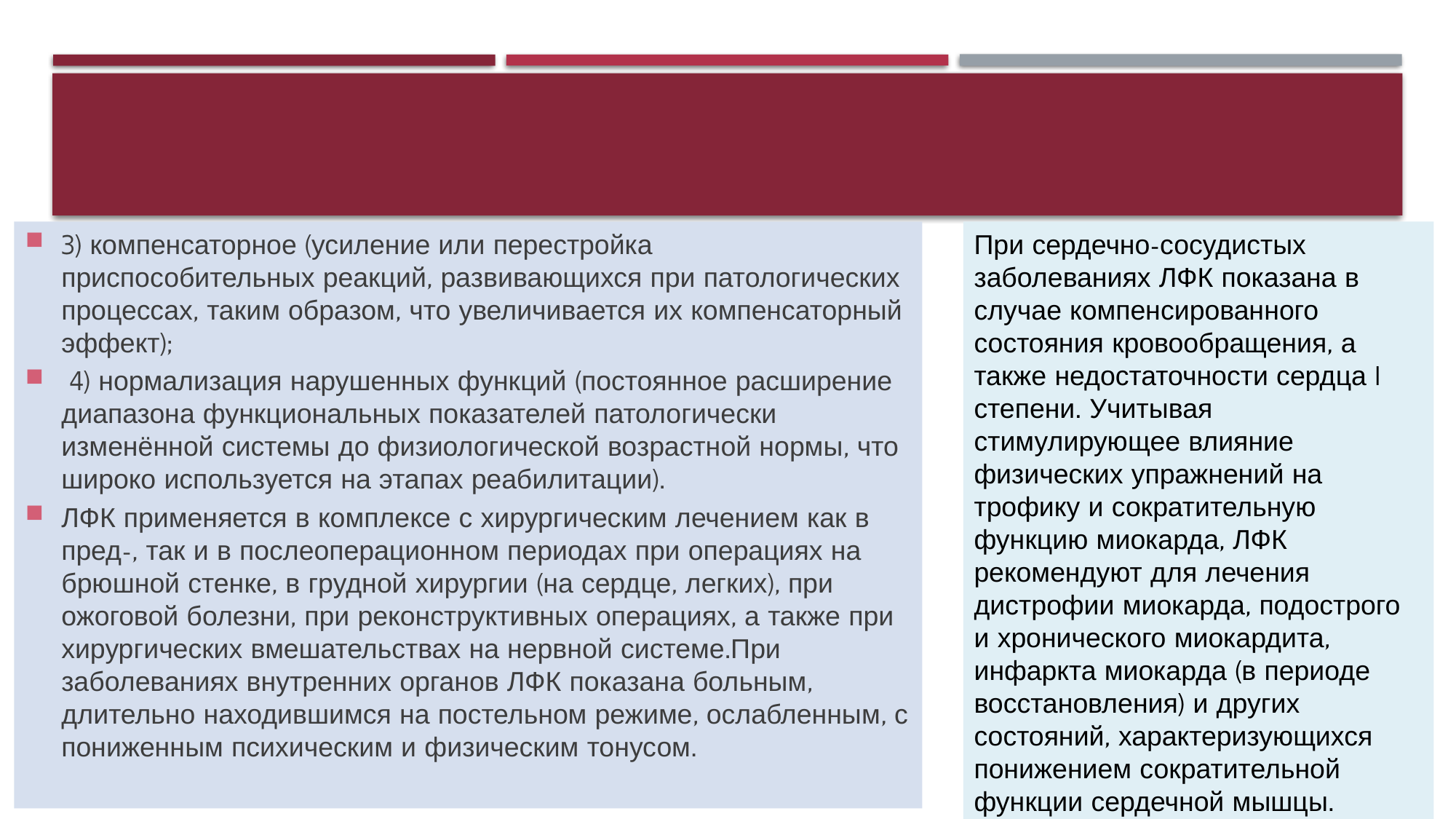

При сердечно-сосудистых заболеваниях ЛФК показана в случае компенсированного состояния кровообращения, а также недостаточности сердца I степени. Учитывая стимулирующее влияние физических упражнений на трофику и сократительную функцию миокарда, ЛФК рекомендуют для лечения дистрофии миокарда, подострого и хронического миокардита, инфаркта миокарда (в периоде восстановления) и других состояний, характеризующихся понижением сократительной функции сердечной мышцы.
3) компенсаторное (усиление или перестройка приспособительных реакций, развивающихся при патологических процессах, таким образом, что увеличивается их компенсаторный эффект);
 4) нормализация нарушенных функций (постоянное расширение диапазона функциональных показателей патологически изменённой системы до физиологической возрастной нормы, что широко используется на этапах реабилитации).
ЛФК применяется в комплексе с хирургическим лечением как в пред-, так и в послеоперационном периодах при операциях на брюшной стенке, в грудной хирургии (на сердце, легких), при ожоговой болезни, при реконструктивных операциях, а также при хирургических вмешательствах на нервной системе. При заболеваниях внутренних органов ЛФК показана больным, длительно находившимся на постельном режиме, ослабленным, с пониженным психическим и физическим тонусом.